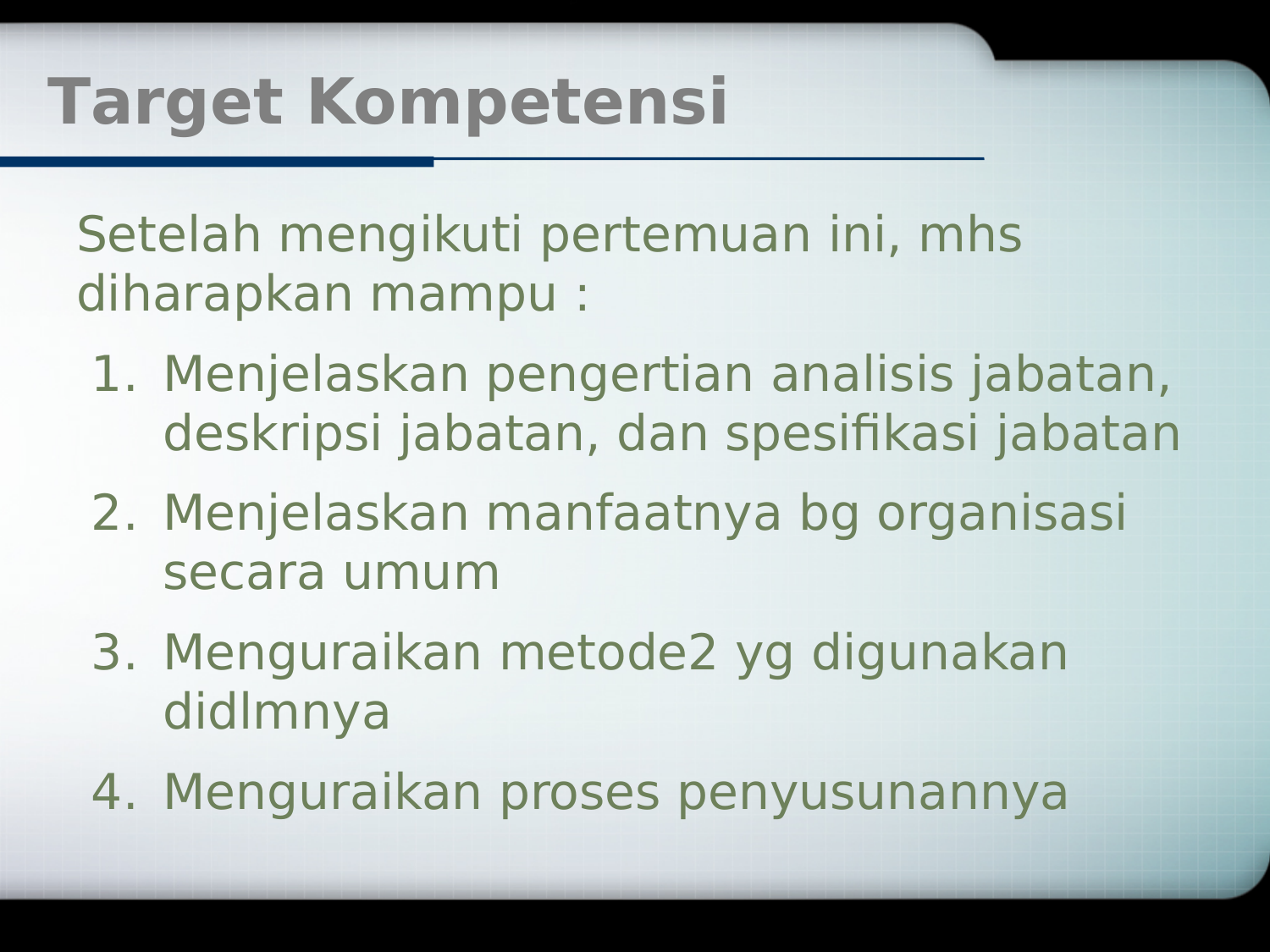

# Target Kompetensi
Setelah mengikuti pertemuan ini, mhs diharapkan mampu :
Menjelaskan pengertian analisis jabatan, deskripsi jabatan, dan spesifikasi jabatan
Menjelaskan manfaatnya bg organisasi secara umum
Menguraikan metode2 yg digunakan didlmnya
Menguraikan proses penyusunannya